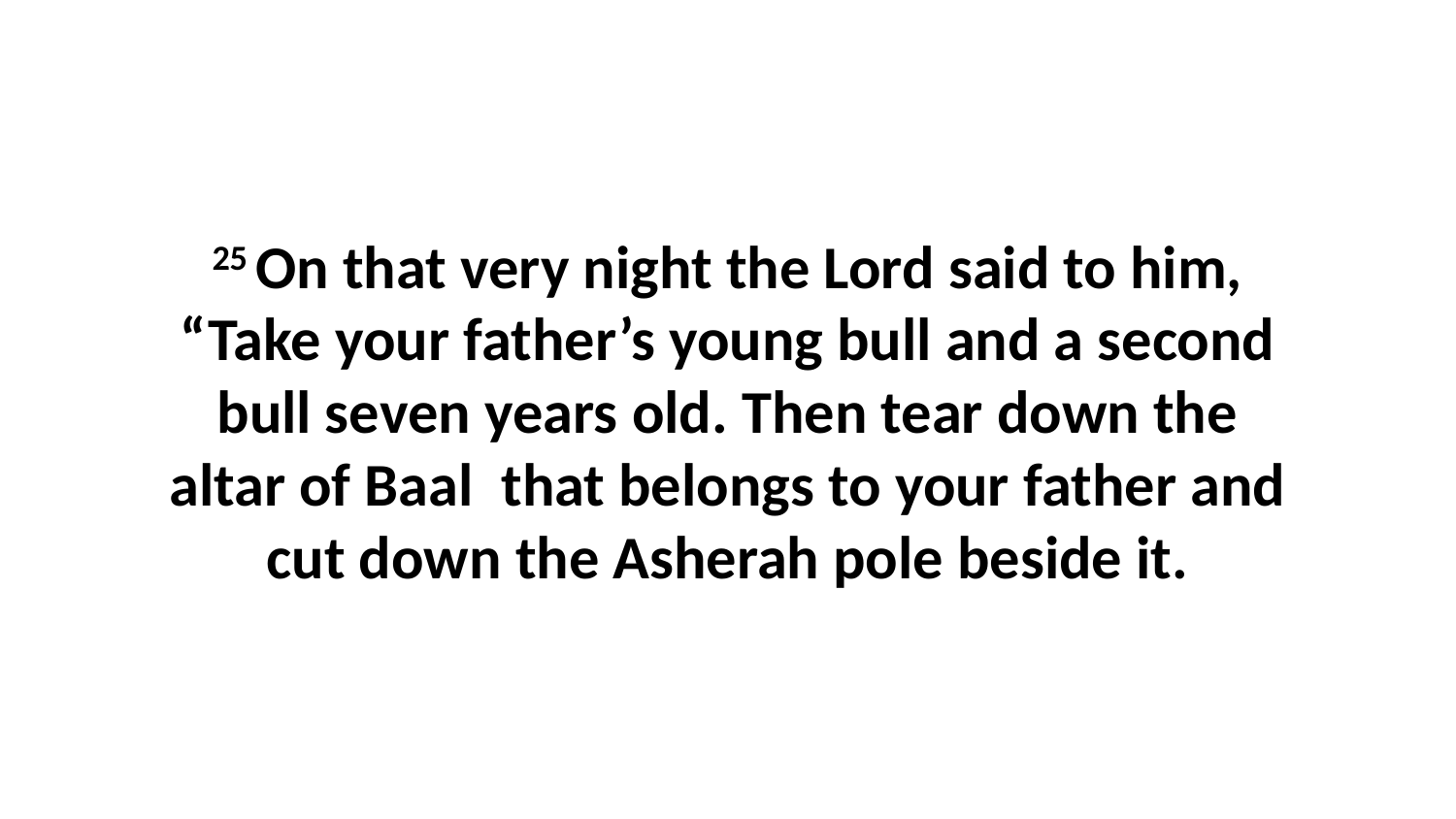

25 On that very night the Lord said to him, “Take your father’s young bull and a second bull seven years old. Then tear down the altar of Baal  that belongs to your father and cut down the Asherah pole beside it.